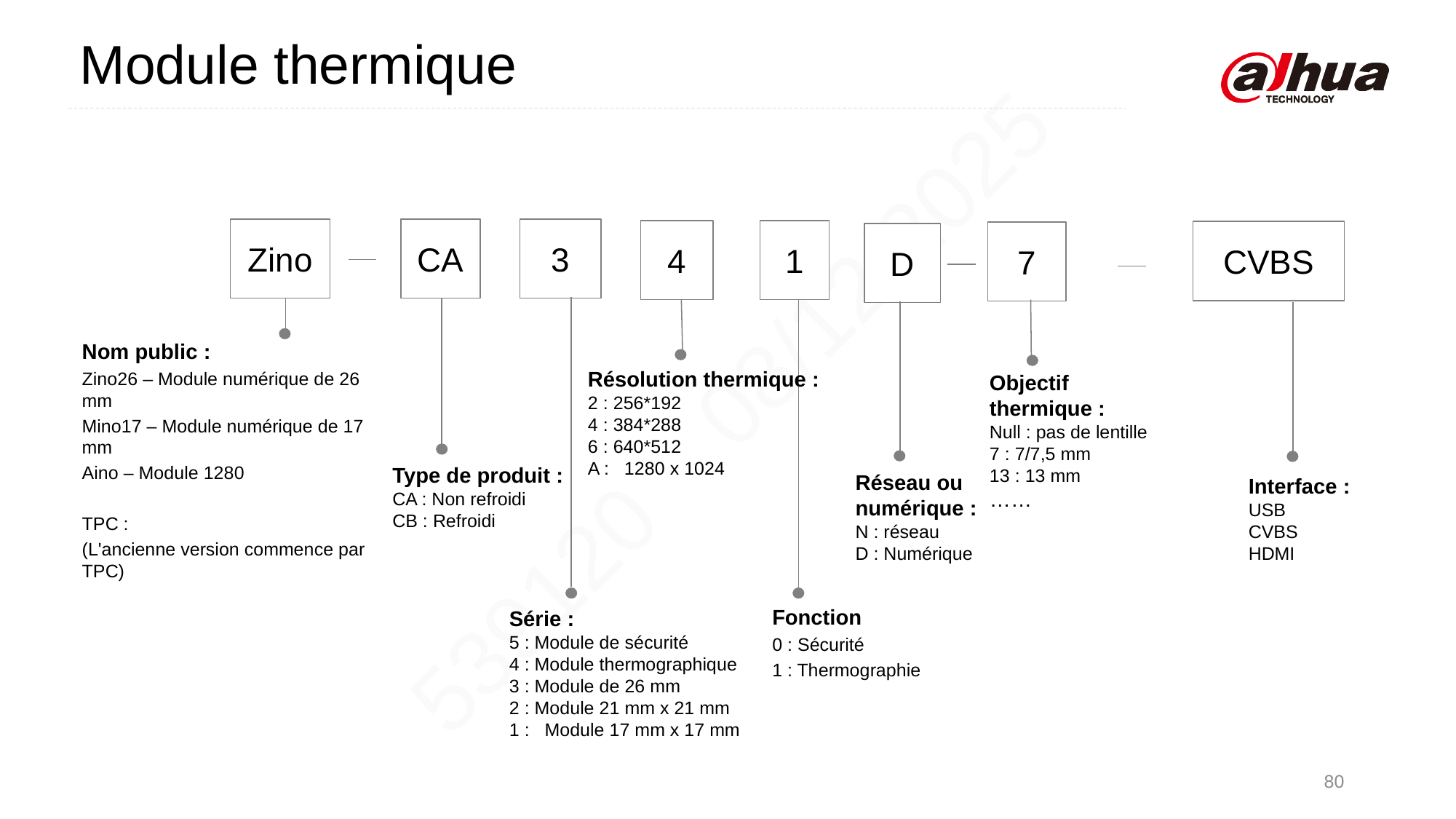

Module thermique
Zino
CA
3
4
1
CVBS
7
D

Nom public :
Zino26 – Module numérique de 26 mm
Mino17 – Module numérique de 17 mm
Aino – Module 1280

TPC :
(L'ancienne version commence par TPC)

Résolution thermique :
2 : 256*192
4 : 384*288
6 : 640*512
A :   1280 x 1024
Objectif thermique :
Null : pas de lentille
7 : 7/7,5 mm
13 : 13 mm
……

Type de produit :
CA : Non refroidi
CB : Refroidi
Réseau ou numérique :
N : réseau
D : Numérique
Interface :
USB
CVBS
HDMI

Fonction
0 : Sécurité
1 : Thermographie
Série :
5 : Module de sécurité
4 : Module thermographique
3 : Module de 26 mm
2 : Module 21 mm x 21 mm
1 :   Module 17 mm x 17 mm
80